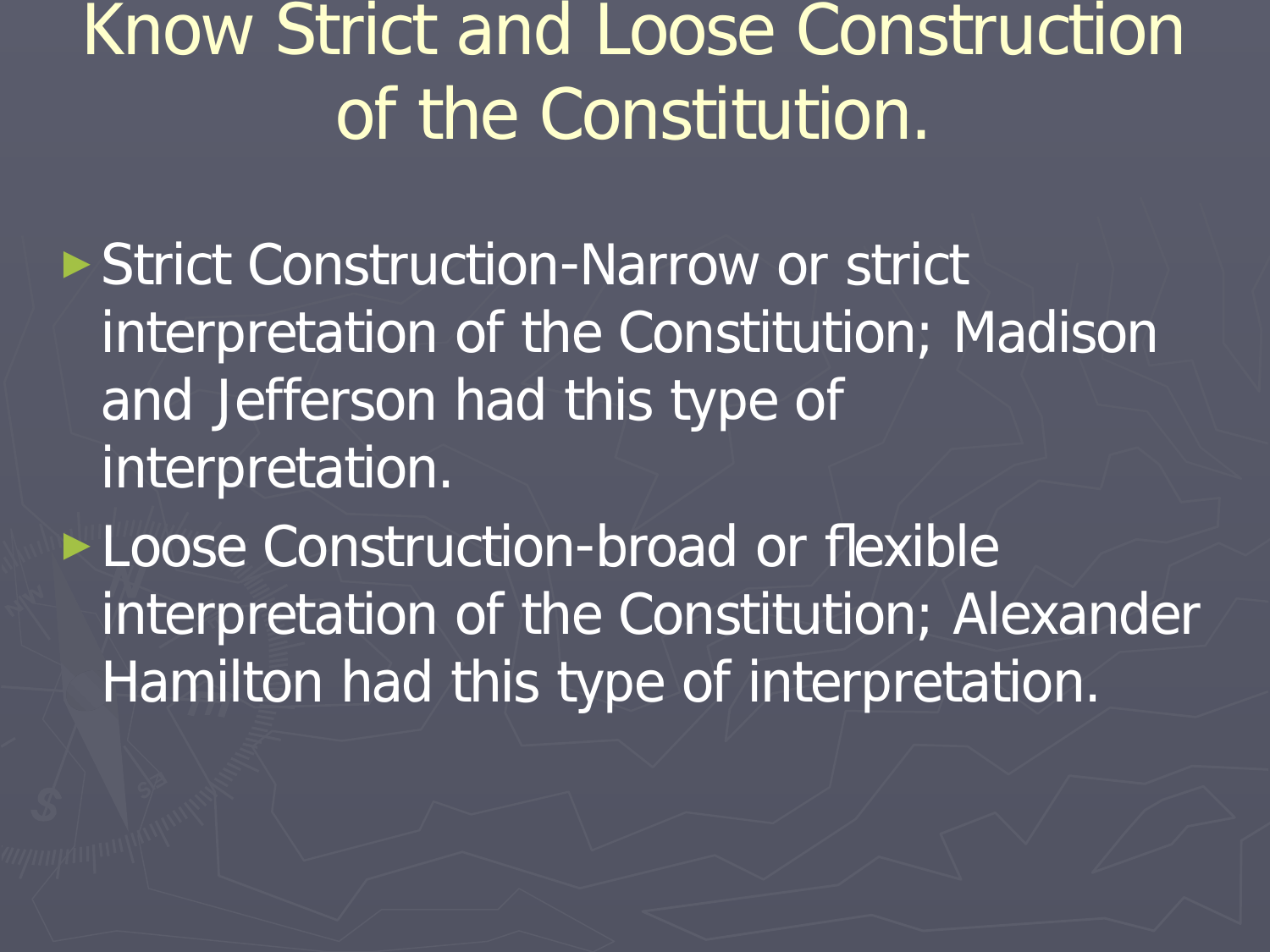

# Know Strict and Loose Construction of the Constitution.
Strict Construction-Narrow or strict interpretation of the Constitution; Madison and Jefferson had this type of interpretation.
Loose Construction-broad or flexible interpretation of the Constitution; Alexander Hamilton had this type of interpretation.